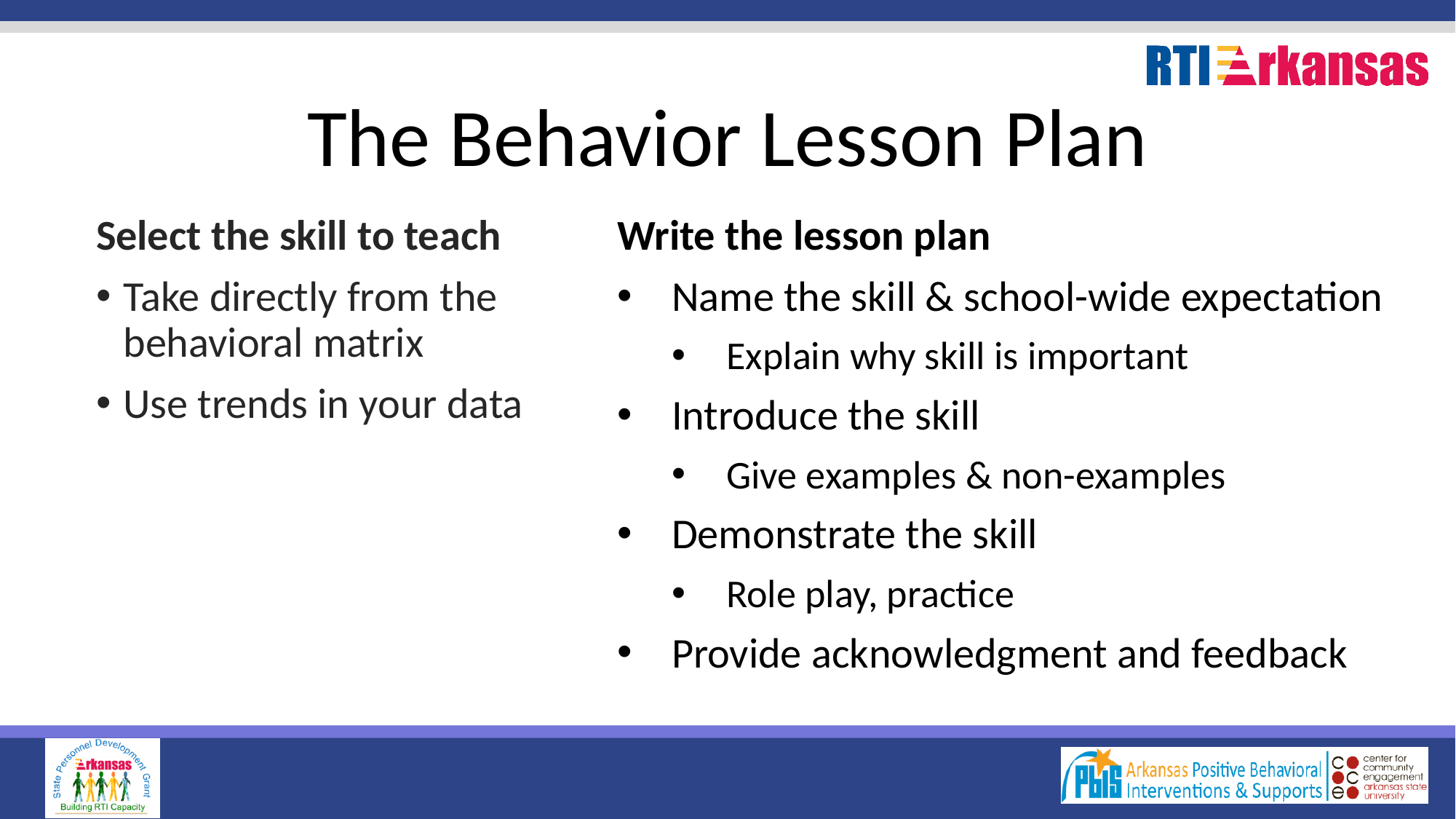

# The Behavior Lesson Plan
Write the lesson plan
Name the skill & school-wide expectation
Explain why skill is important
Introduce the skill
Give examples & non-examples
Demonstrate the skill
Role play, practice
Provide acknowledgment and feedback
Select the skill to teach
Take directly from the behavioral matrix
Use trends in your data